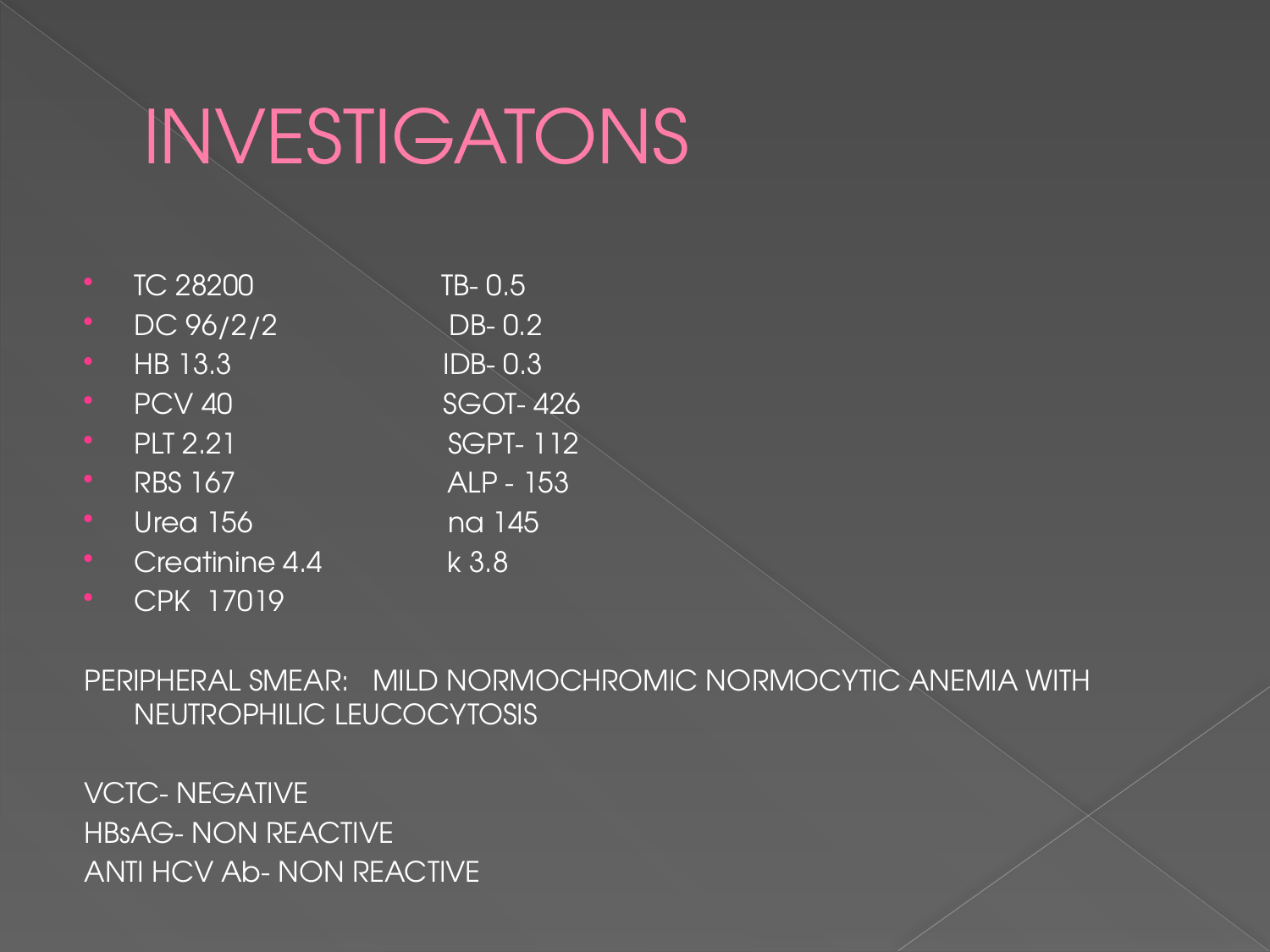

# INVESTIGATONS
TC 28200                        TB- 0.5
DC 96/2/2                      DB- 0.2
HB 13.3                           IDB- 0.3
PCV 40                           SGOT- 426
PLT 2.21                           SGPT- 112
RBS 167                           ALP - 153
Urea 156                         na 145
Creatinine 4.4                k 3.8
CPK  17019

PERIPHERAL SMEAR:   MILD NORMOCHROMIC NORMOCYTIC ANEMIA WITH NEUTROPHILIC LEUCOCYTOSIS

VCTC- NEGATIVE
HBsAG- NON REACTIVE
ANTI HCV Ab- NON REACTIVE